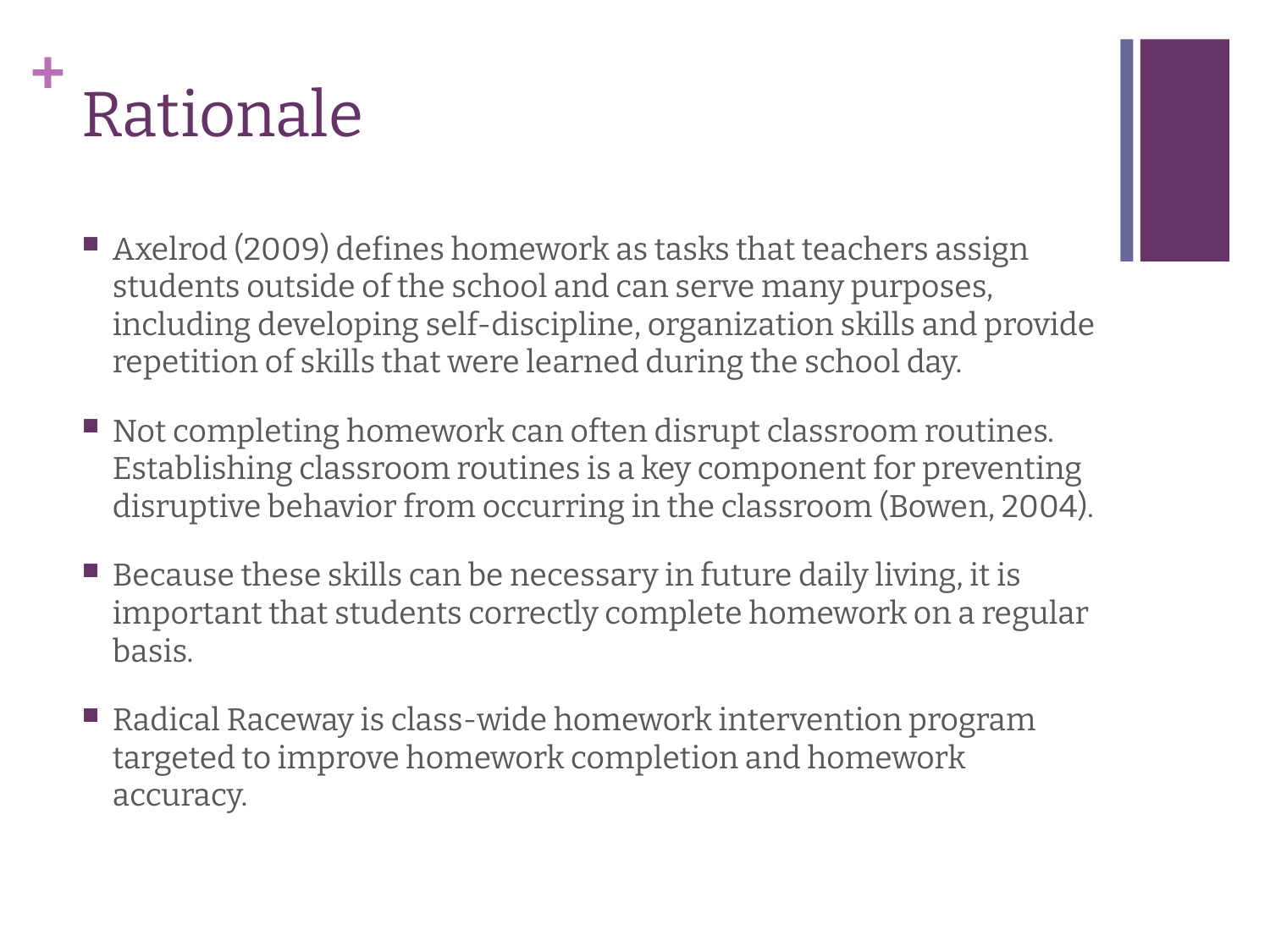

# Rationale
Axelrod (2009) defines homework as tasks that teachers assign students outside of the school and can serve many purposes, including developing self-discipline, organization skills and provide repetition of skills that were learned during the school day.
Not completing homework can often disrupt classroom routines. Establishing classroom routines is a key component for preventing disruptive behavior from occurring in the classroom (Bowen, 2004).
Because these skills can be necessary in future daily living, it is important that students correctly complete homework on a regular basis.
Radical Raceway is class-wide homework intervention program targeted to improve homework completion and homework accuracy.